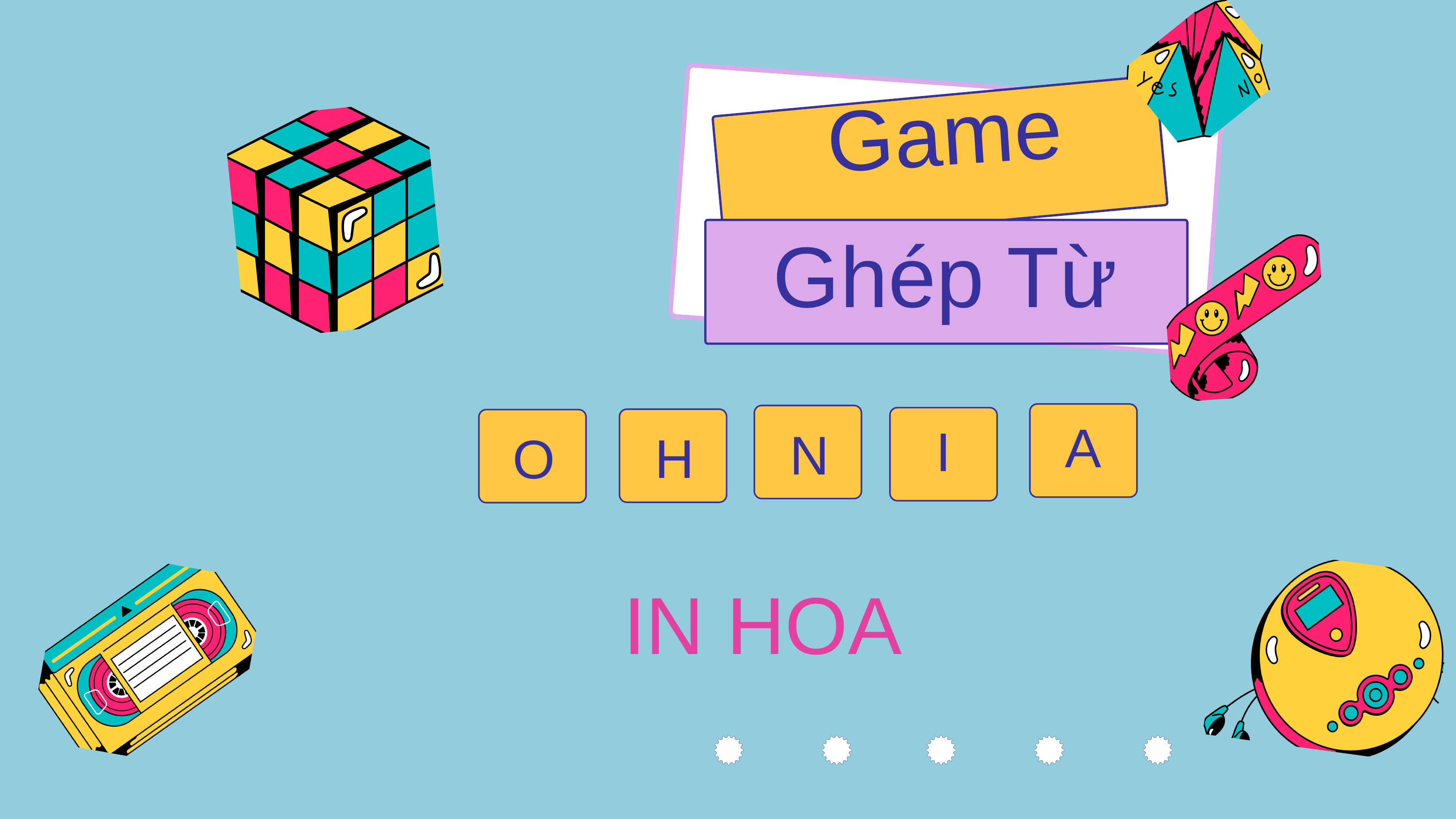

Game

Ghép Từ

A
I

N

H

O

IN HOA